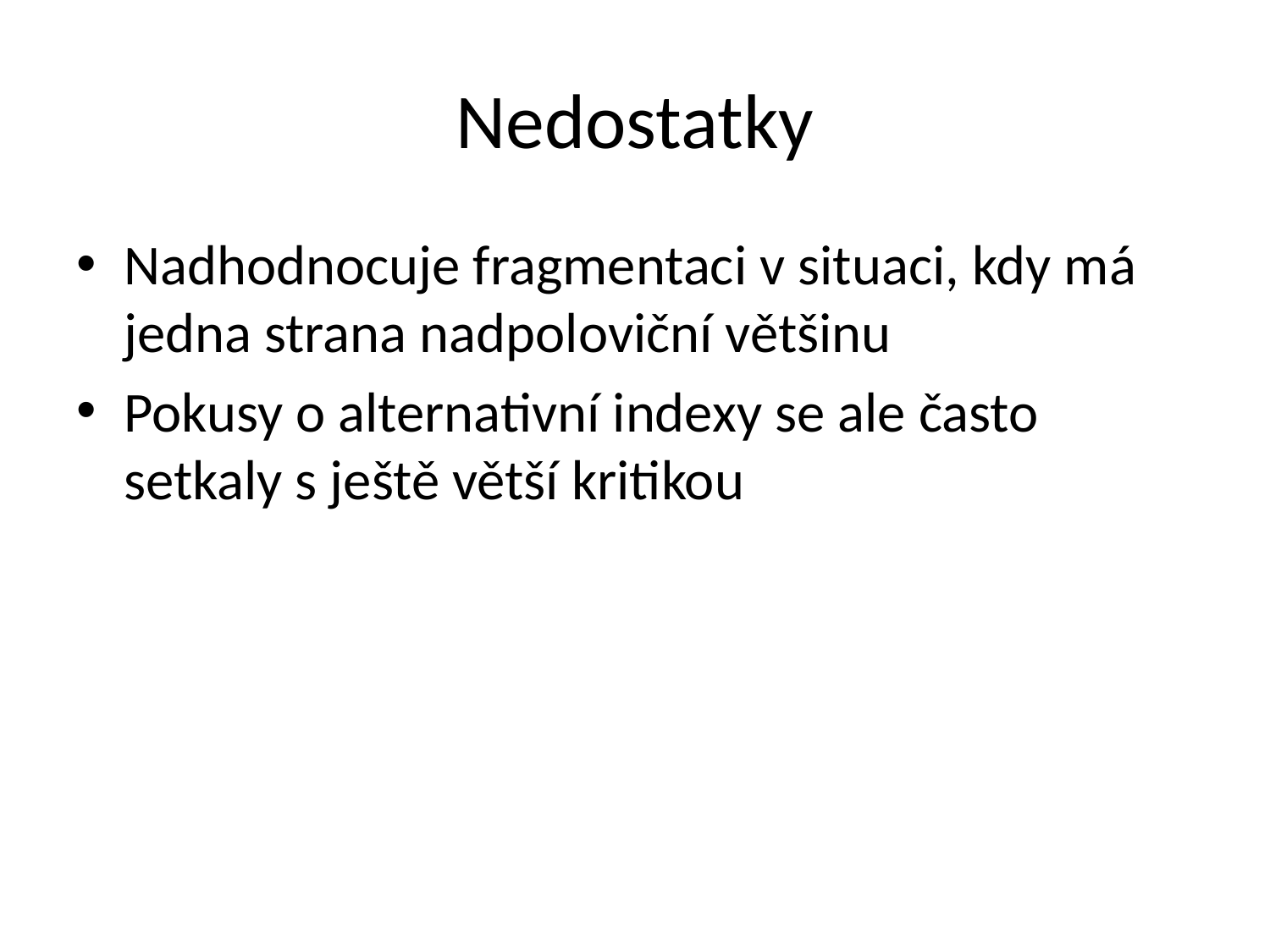

# Nedostatky
Nadhodnocuje fragmentaci v situaci, kdy má jedna strana nadpoloviční většinu
Pokusy o alternativní indexy se ale často setkaly s ještě větší kritikou